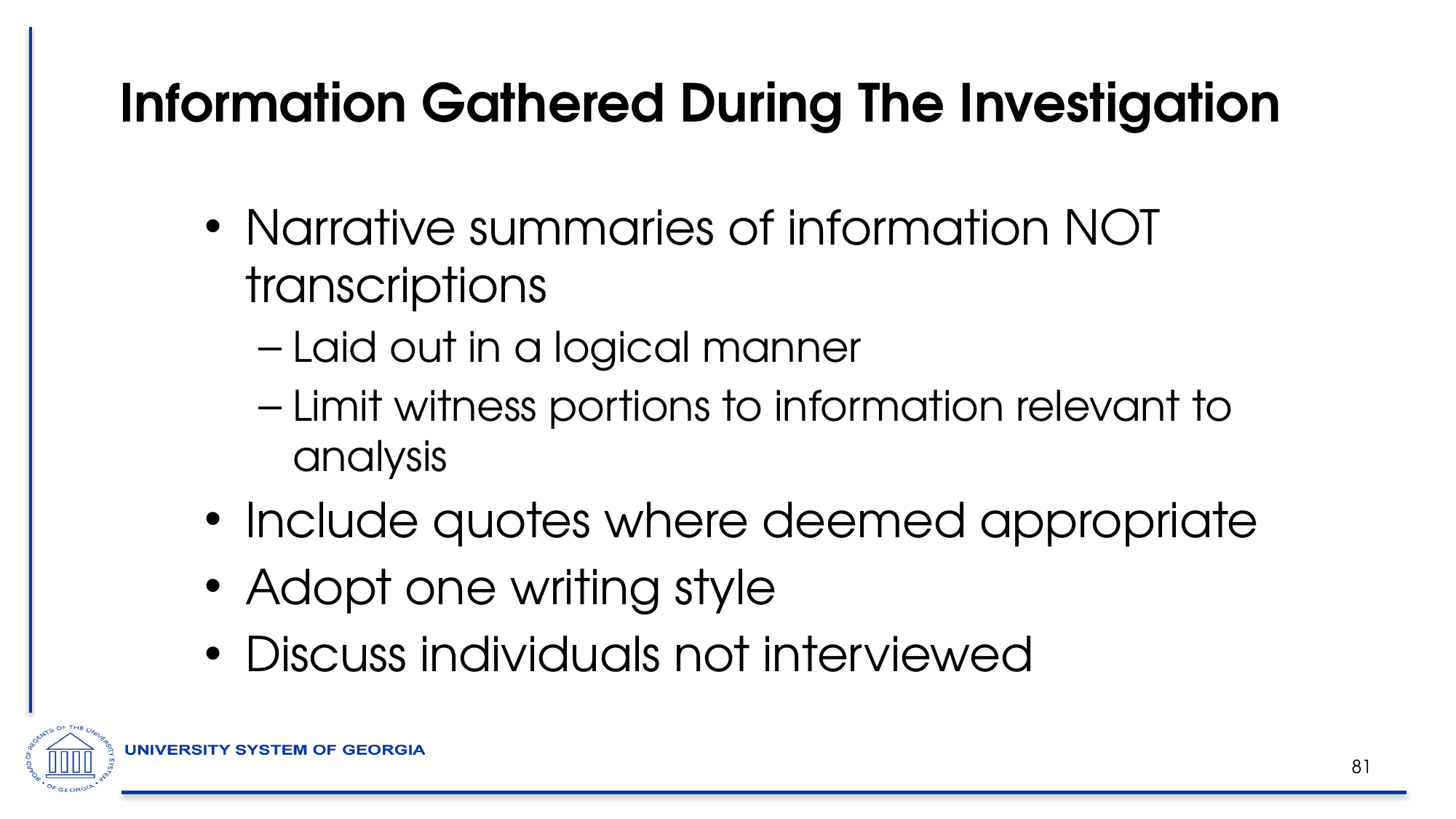

# Information Gathered During The Investigation
Narrative summaries of information NOT transcriptions
Laid out in a logical manner
Limit witness portions to information relevant to analysis
Include quotes where deemed appropriate
Adopt one writing style
Discuss individuals not interviewed

81